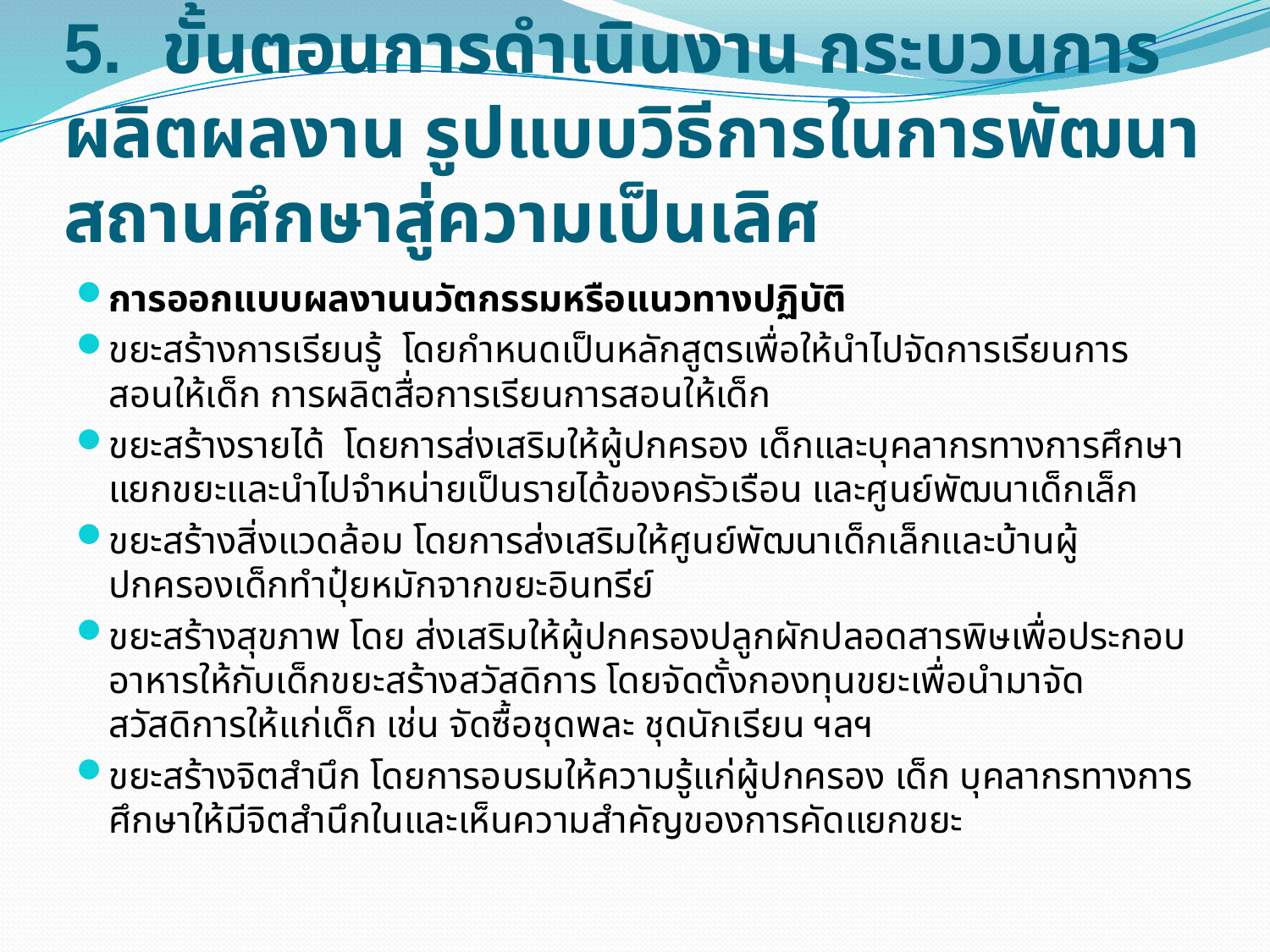

# 5.  ขั้นตอนการดำเนินงาน กระบวนการผลิตผลงาน รูปแบบวิธีการในการพัฒนาสถานศึกษาสู่ความเป็นเลิศ
การออกแบบผลงานนวัตกรรมหรือแนวทางปฏิบัติ
ขยะสร้างการเรียนรู้  โดยกำหนดเป็นหลักสูตรเพื่อให้นำไปจัดการเรียนการสอนให้เด็ก การผลิตสื่อการเรียนการสอนให้เด็ก
ขยะสร้างรายได้  โดยการส่งเสริมให้ผู้ปกครอง เด็กและบุคลากรทางการศึกษาแยกขยะและนำไปจำหน่ายเป็นรายได้ของครัวเรือน และศูนย์พัฒนาเด็กเล็ก
ขยะสร้างสิ่งแวดล้อม โดยการส่งเสริมให้ศูนย์พัฒนาเด็กเล็กและบ้านผู้ปกครองเด็กทำปุ๋ยหมักจากขยะอินทรีย์
ขยะสร้างสุขภาพ โดย ส่งเสริมให้ผู้ปกครองปลูกผักปลอดสารพิษเพื่อประกอบอาหารให้กับเด็กขยะสร้างสวัสดิการ โดยจัดตั้งกองทุนขยะเพื่อนำมาจัดสวัสดิการให้แก่เด็ก เช่น จัดซื้อชุดพละ ชุดนักเรียน ฯลฯ
ขยะสร้างจิตสำนึก โดยการอบรมให้ความรู้แก่ผู้ปกครอง เด็ก บุคลากรทางการศึกษาให้มีจิตสำนึกในและเห็นความสำคัญของการคัดแยกขยะ